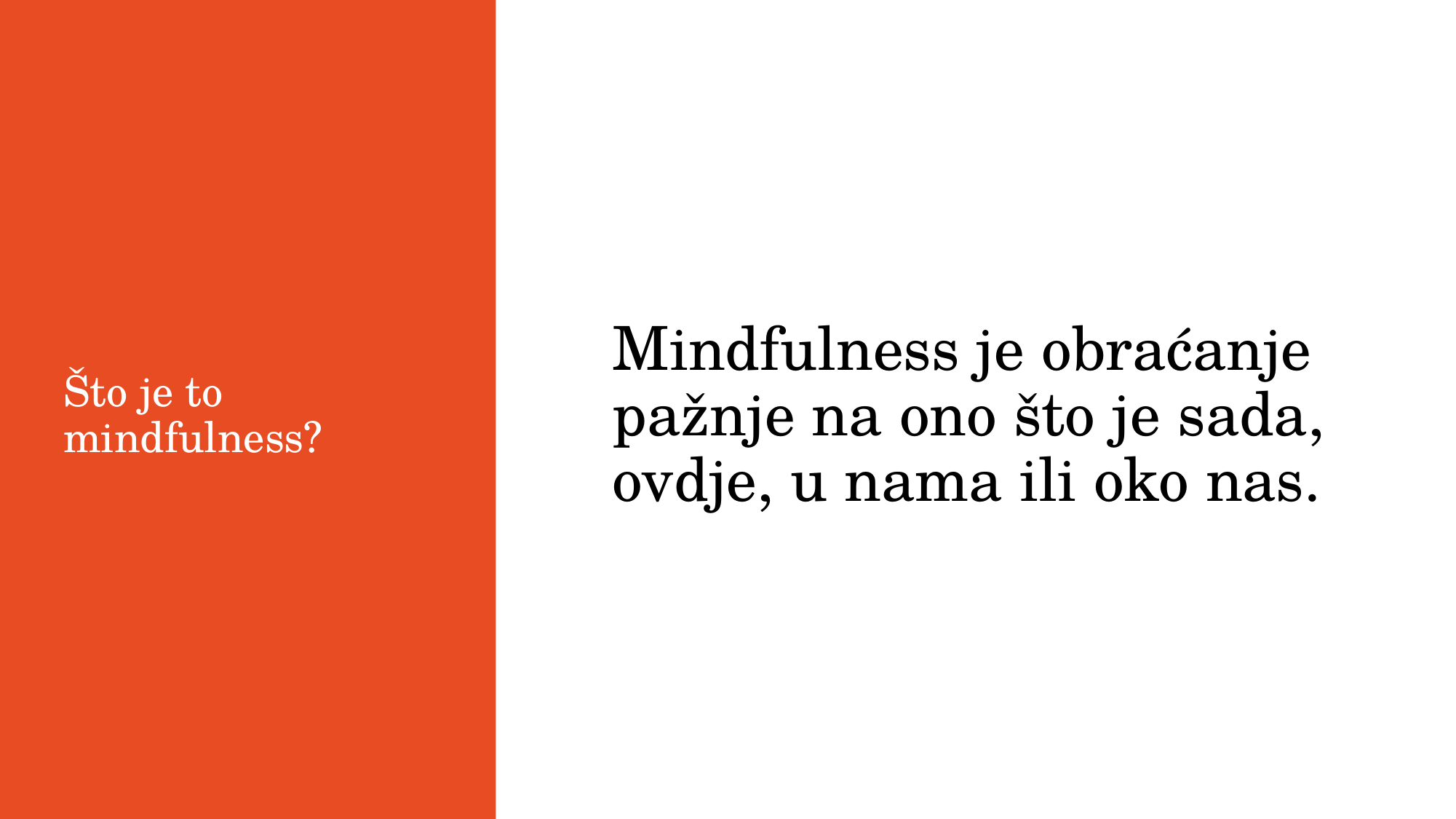

Što je to mindfulness?
Mindfulness je obraćanje pažnje na ono što je sada, ovdje, u nama ili oko nas.